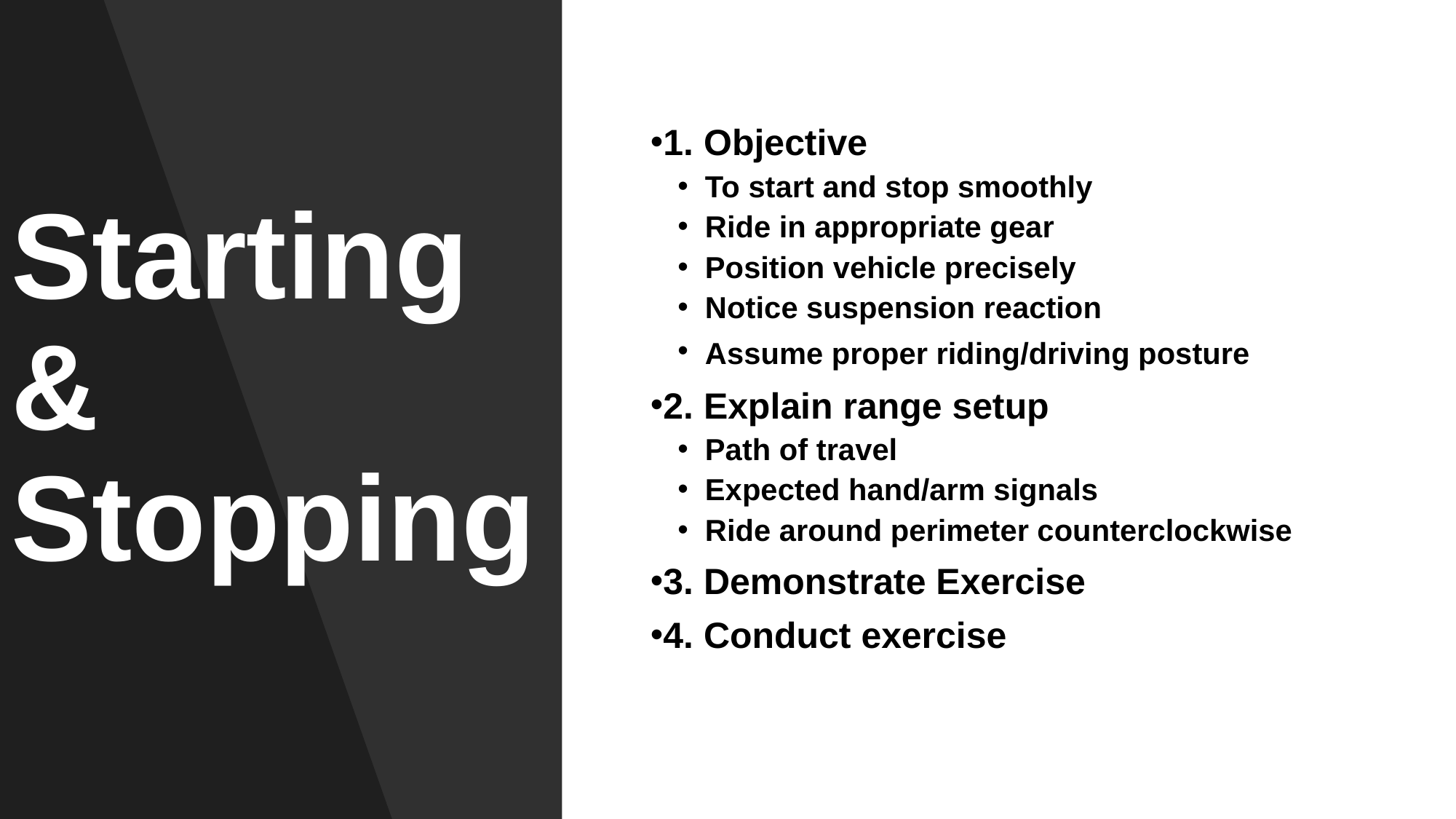

# Starting & Stopping
1. Objective
To start and stop smoothly
Ride in appropriate gear
Position vehicle precisely
Notice suspension reaction
Assume proper riding/driving posture
2. Explain range setup
Path of travel
Expected hand/arm signals
Ride around perimeter counterclockwise
3. Demonstrate Exercise
4. Conduct exercise